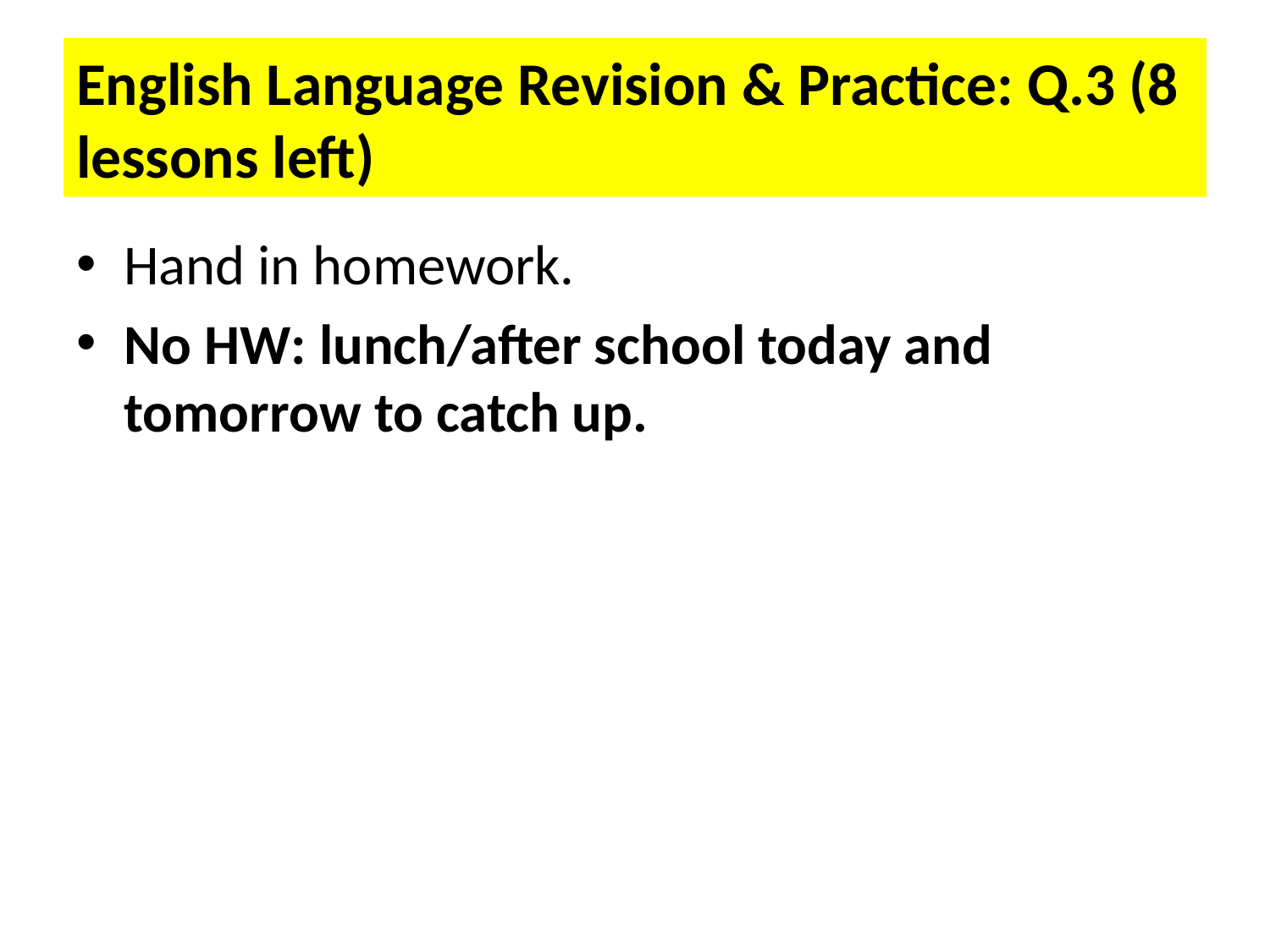

# English Language Revision & Practice: Q.3 (8 lessons left)
Hand in homework.
No HW: lunch/after school today and tomorrow to catch up.